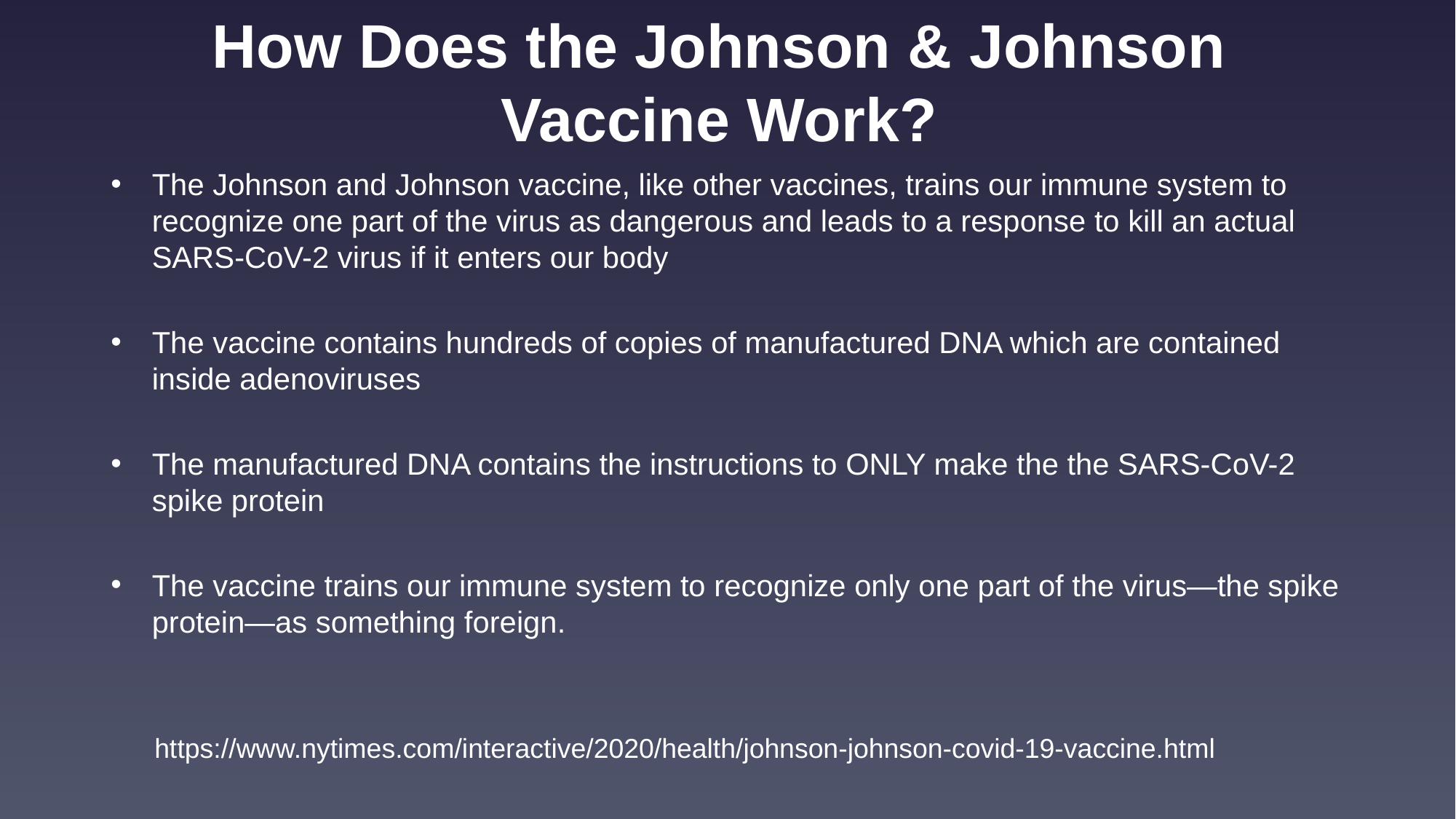

# How Does the Johnson & Johnson  Vaccine Work?
The Johnson and Johnson vaccine, like other vaccines, trains our immune system to recognize one part of the virus as dangerous and leads to a response to kill an actual SARS-CoV-2 virus if it enters our body

The vaccine contains hundreds of copies of manufactured DNA which are contained inside adenoviruses

The manufactured DNA contains the instructions to ONLY make the the SARS-CoV-2 spike protein

The vaccine trains our immune system to recognize only one part of the virus—the spike protein—as something foreign.
https://www.nytimes.com/interactive/2020/health/johnson-johnson-covid-19-vaccine.html